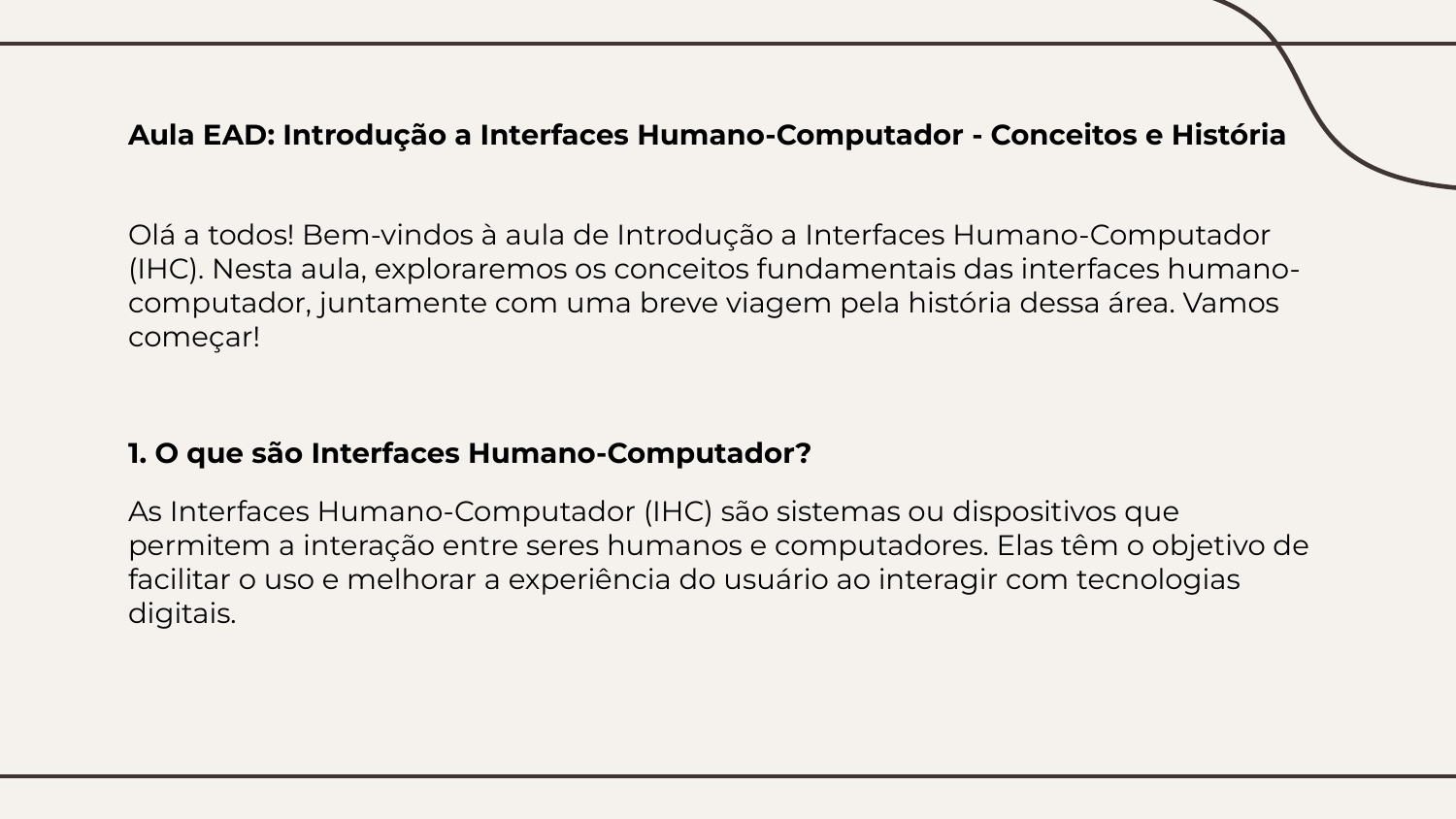

# Aula EAD: Introdução a Interfaces Humano-Computador - Conceitos e História
Olá a todos! Bem-vindos à aula de Introdução a Interfaces Humano-Computador (IHC). Nesta aula, exploraremos os conceitos fundamentais das interfaces humano-computador, juntamente com uma breve viagem pela história dessa área. Vamos começar!

1. O que são Interfaces Humano-Computador?
As Interfaces Humano-Computador (IHC) são sistemas ou dispositivos que permitem a interação entre seres humanos e computadores. Elas têm o objetivo de facilitar o uso e melhorar a experiência do usuário ao interagir com tecnologias digitais.